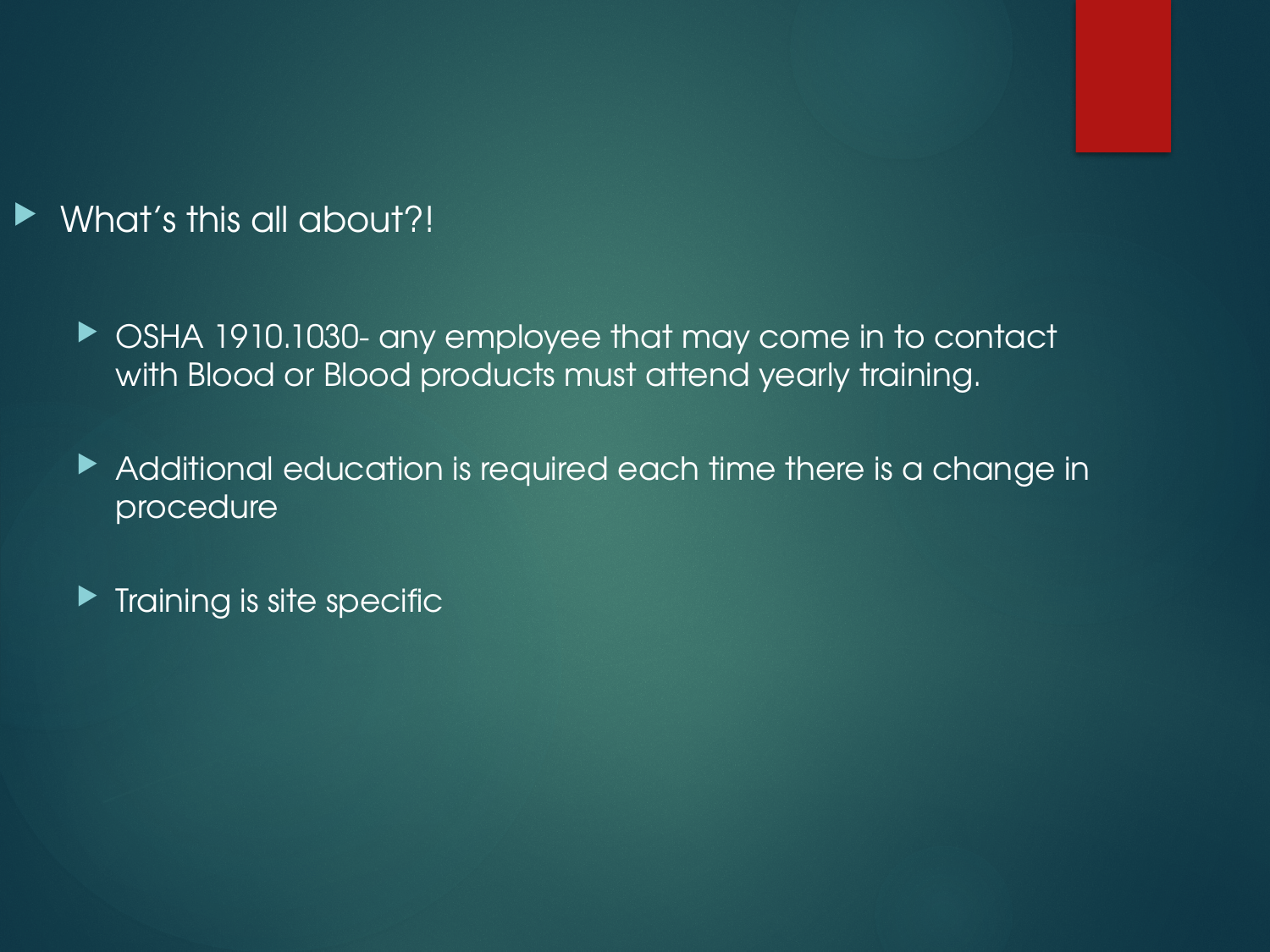

What’s this all about?!

OSHA 1910.1030- any employee that may come in to contact with Blood or Blood products must attend yearly training.
Additional education is required each time there is a change in procedure
Training is site specific